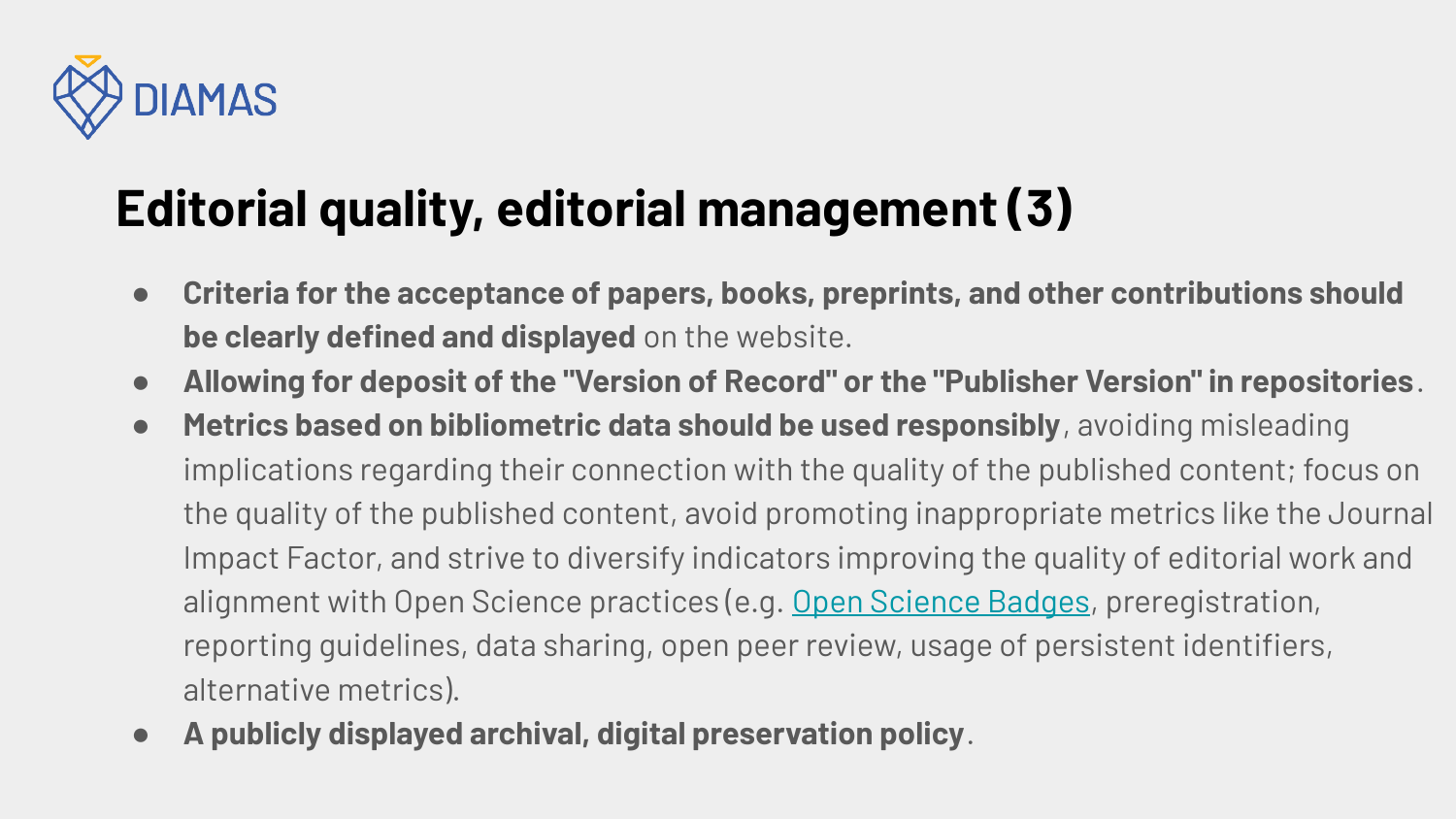

# Editorial quality, editorial management (3)
Criteria for the acceptance of papers, books, preprints, and other contributions should be clearly defined and displayed on the website.
Allowing for deposit of the "Version of Record" or the "Publisher Version" in repositories.
Metrics based on bibliometric data should be used responsibly, avoiding misleading implications regarding their connection with the quality of the published content; focus on the quality of the published content, avoid promoting inappropriate metrics like the Journal Impact Factor, and strive to diversify indicators improving the quality of editorial work and alignment with Open Science practices (e.g. Open Science Badges, preregistration, reporting guidelines, data sharing, open peer review, usage of persistent identifiers, alternative metrics).
A publicly displayed archival, digital preservation policy.